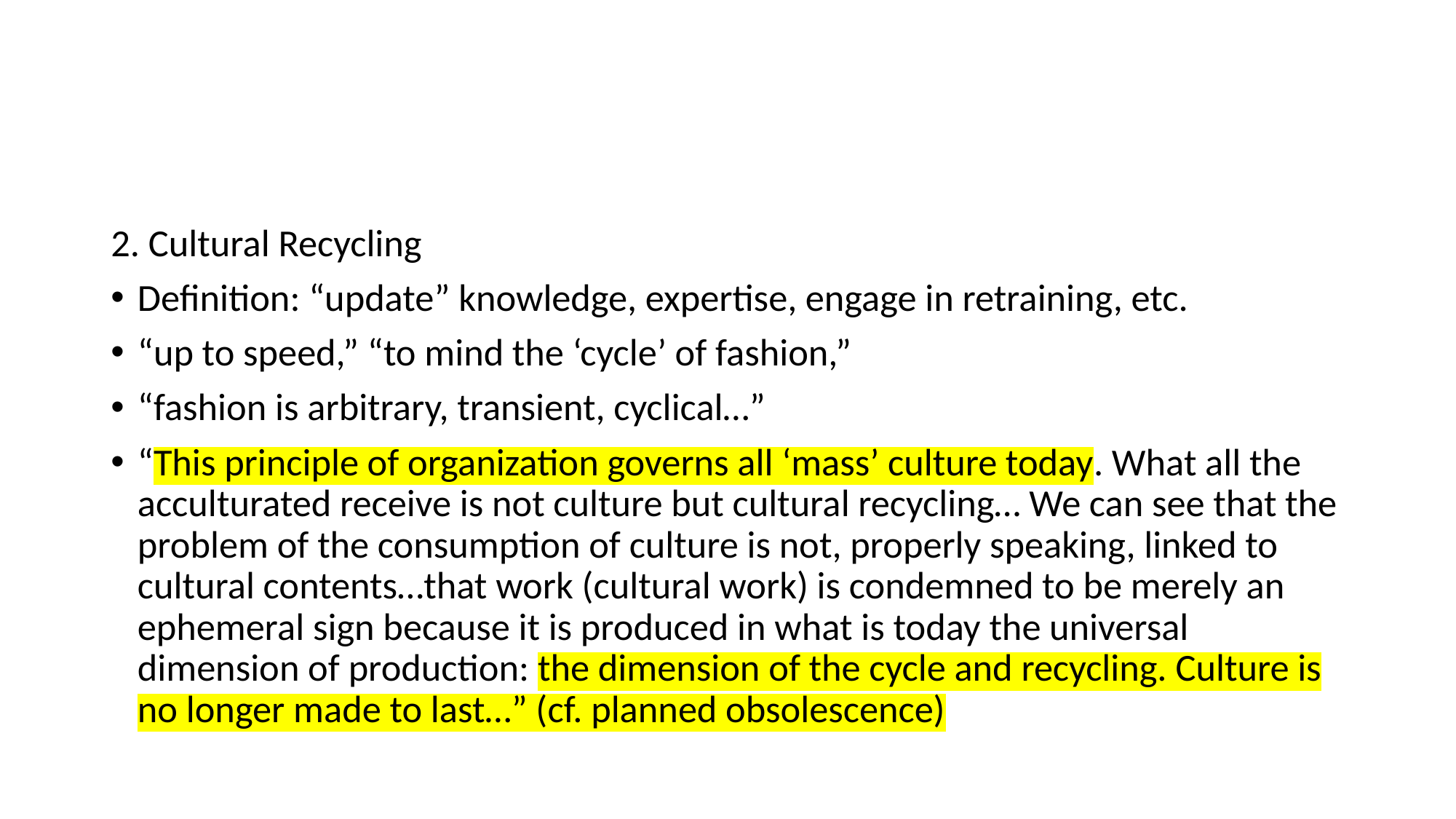

#
2. Cultural Recycling
Definition: “update” knowledge, expertise, engage in retraining, etc.
“up to speed,” “to mind the ‘cycle’ of fashion,”
“fashion is arbitrary, transient, cyclical…”
“This principle of organization governs all ‘mass’ culture today. What all the acculturated receive is not culture but cultural recycling… We can see that the problem of the consumption of culture is not, properly speaking, linked to cultural contents…that work (cultural work) is condemned to be merely an ephemeral sign because it is produced in what is today the universal dimension of production: the dimension of the cycle and recycling. Culture is no longer made to last…” (cf. planned obsolescence)